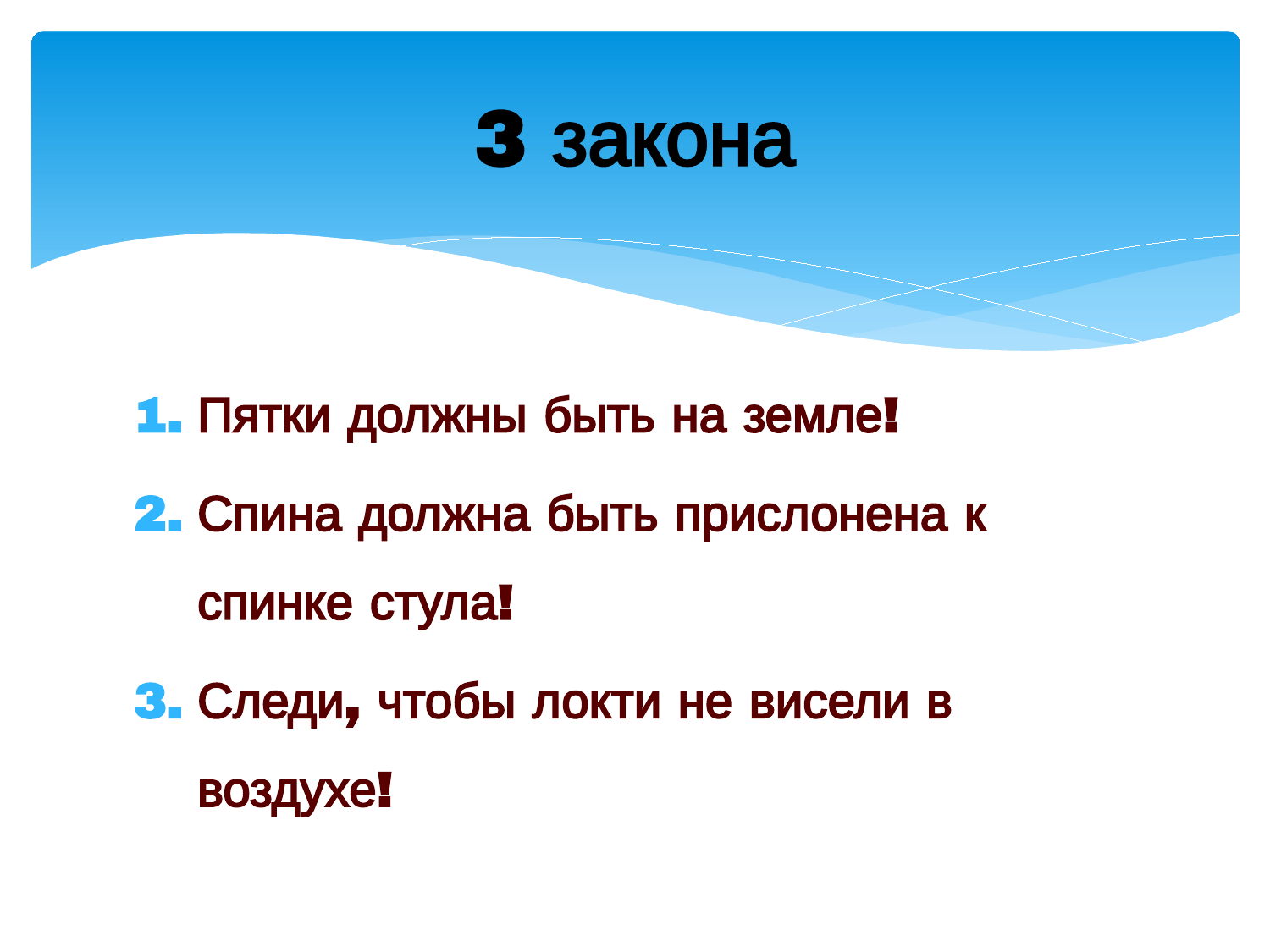

# 3 закона

Пятки должны быть на земле!
Спина должна быть прислонена к спинке стула!
Следи, чтобы локти не висели в воздухе!